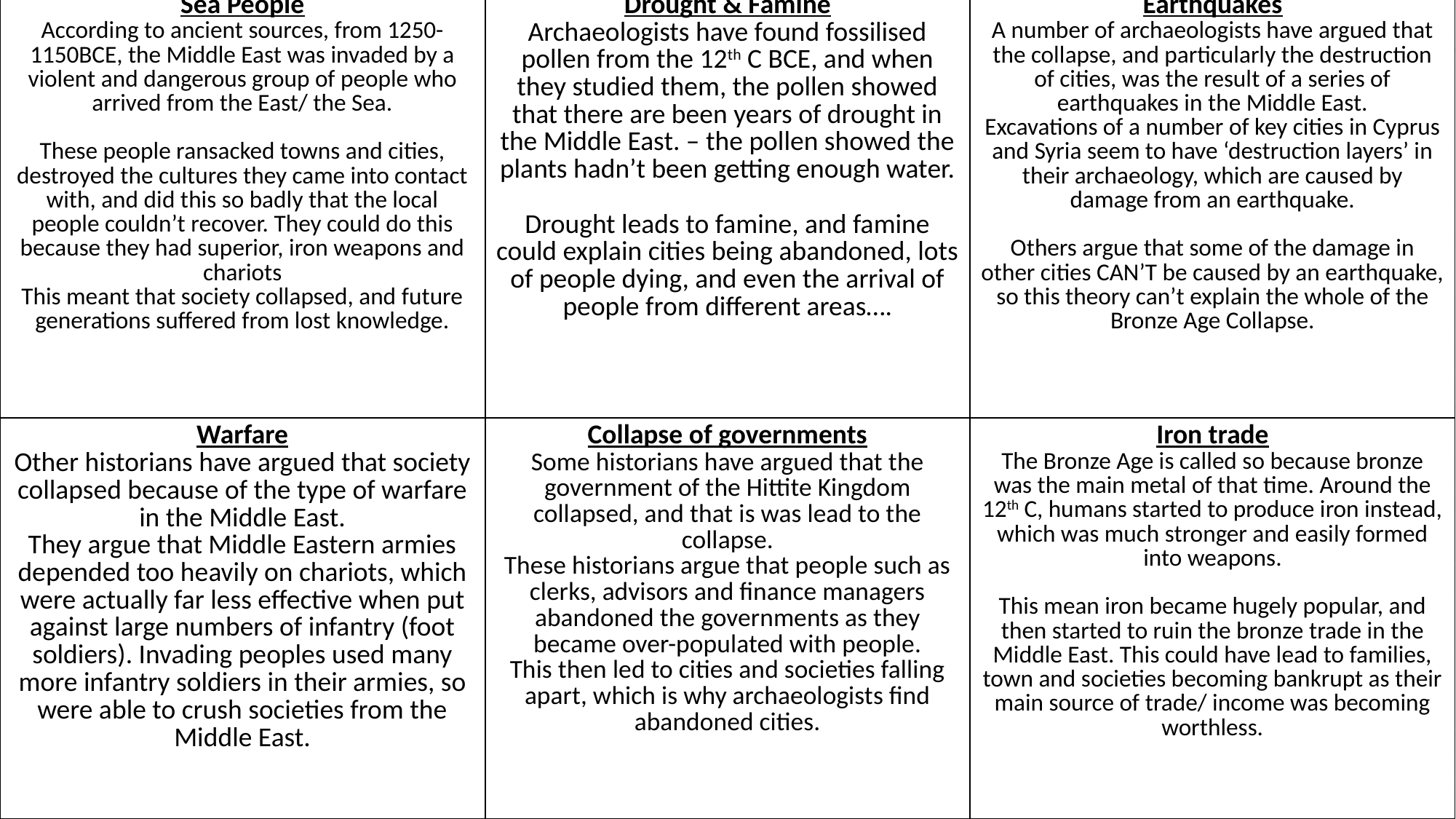

| Sea People According to ancient sources, from 1250-1150BCE, the Middle East was invaded by a violent and dangerous group of people who arrived from the East/ the Sea. These people ransacked towns and cities, destroyed the cultures they came into contact with, and did this so badly that the local people couldn’t recover. They could do this because they had superior, iron weapons and chariots This meant that society collapsed, and future generations suffered from lost knowledge. | Drought & Famine Archaeologists have found fossilised pollen from the 12th C BCE, and when they studied them, the pollen showed that there are been years of drought in the Middle East. – the pollen showed the plants hadn’t been getting enough water. Drought leads to famine, and famine could explain cities being abandoned, lots of people dying, and even the arrival of people from different areas…. | Earthquakes A number of archaeologists have argued that the collapse, and particularly the destruction of cities, was the result of a series of earthquakes in the Middle East. Excavations of a number of key cities in Cyprus and Syria seem to have ‘destruction layers’ in their archaeology, which are caused by damage from an earthquake. Others argue that some of the damage in other cities CAN’T be caused by an earthquake, so this theory can’t explain the whole of the Bronze Age Collapse. |
| --- | --- | --- |
| Warfare Other historians have argued that society collapsed because of the type of warfare in the Middle East. They argue that Middle Eastern armies depended too heavily on chariots, which were actually far less effective when put against large numbers of infantry (foot soldiers). Invading peoples used many more infantry soldiers in their armies, so were able to crush societies from the Middle East. | Collapse of governments Some historians have argued that the government of the Hittite Kingdom collapsed, and that is was lead to the collapse. These historians argue that people such as clerks, advisors and finance managers abandoned the governments as they became over-populated with people. This then led to cities and societies falling apart, which is why archaeologists find abandoned cities. | Iron trade The Bronze Age is called so because bronze was the main metal of that time. Around the 12th C, humans started to produce iron instead, which was much stronger and easily formed into weapons. This mean iron became hugely popular, and then started to ruin the bronze trade in the Middle East. This could have lead to families, town and societies becoming bankrupt as their main source of trade/ income was becoming worthless. |
#